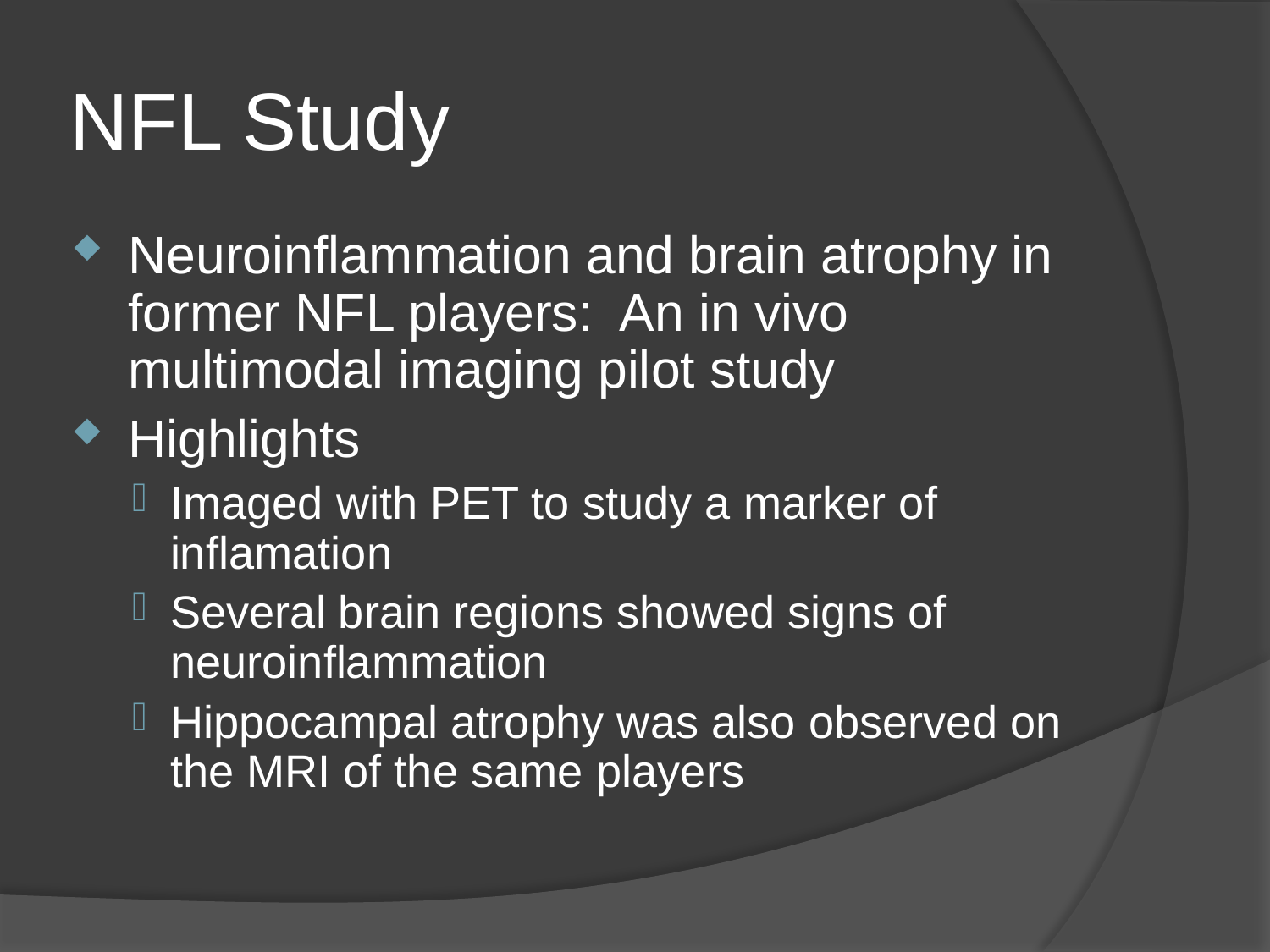

# NFL Study
Neuroinflammation and brain atrophy in former NFL players:  An in vivo multimodal imaging pilot study
Highlights
Imaged with PET to study a marker of inflamation
Several brain regions showed signs of neuroinflammation
Hippocampal atrophy was also observed on the MRI of the same players